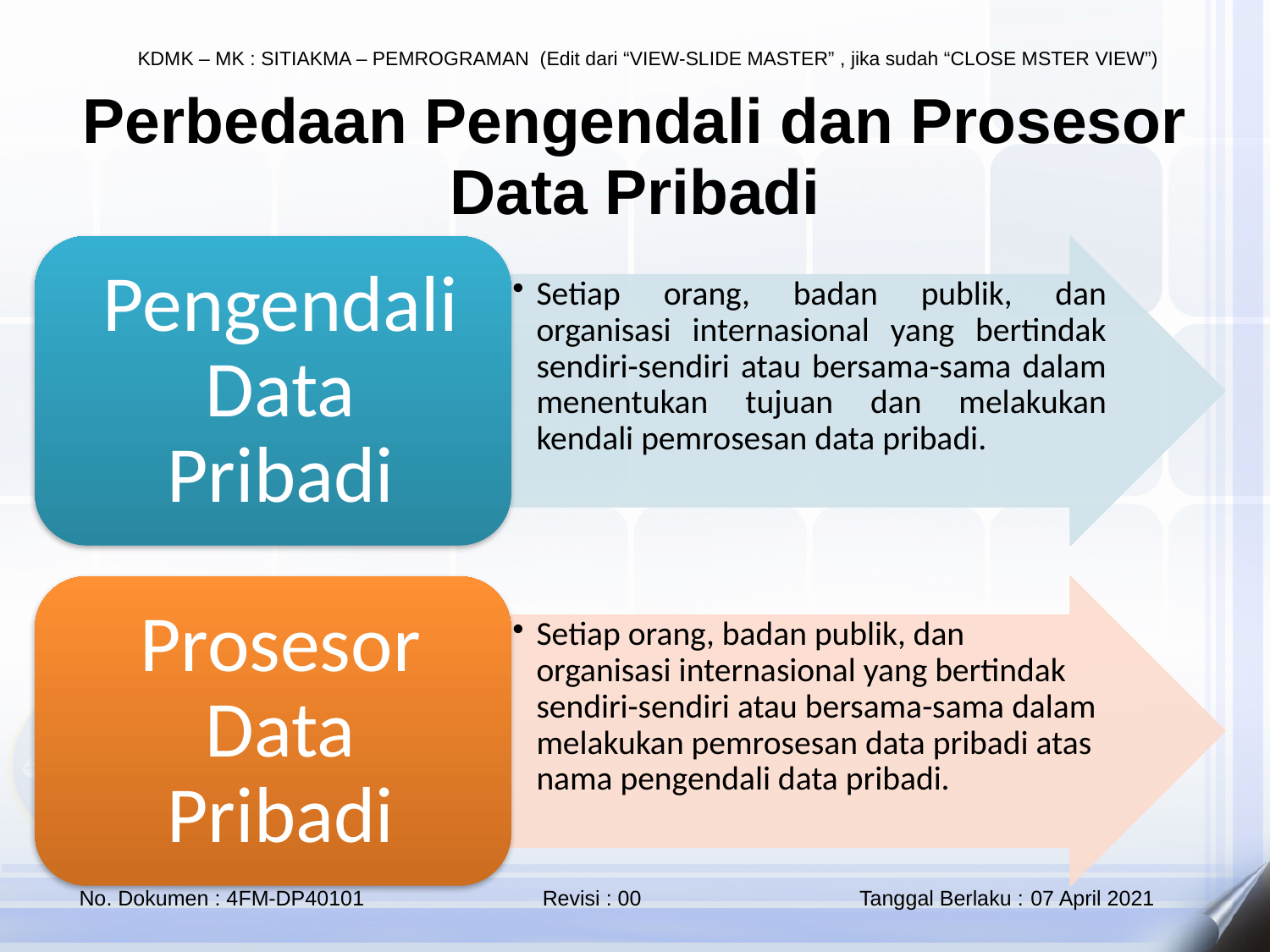

Perbedaan Pengendali dan Prosesor Data Pribadi
Setiap orang, badan publik, dan organisasi internasional yang bertindak sendiri-sendiri atau bersama-sama dalam menentukan tujuan dan melakukan kendali pemrosesan data pribadi.
Pengendali Data Pribadi
Setiap orang, badan publik, dan organisasi internasional yang bertindak sendiri-sendiri atau bersama-sama dalam melakukan pemrosesan data pribadi atas nama pengendali data pribadi.
Prosesor Data Pribadi